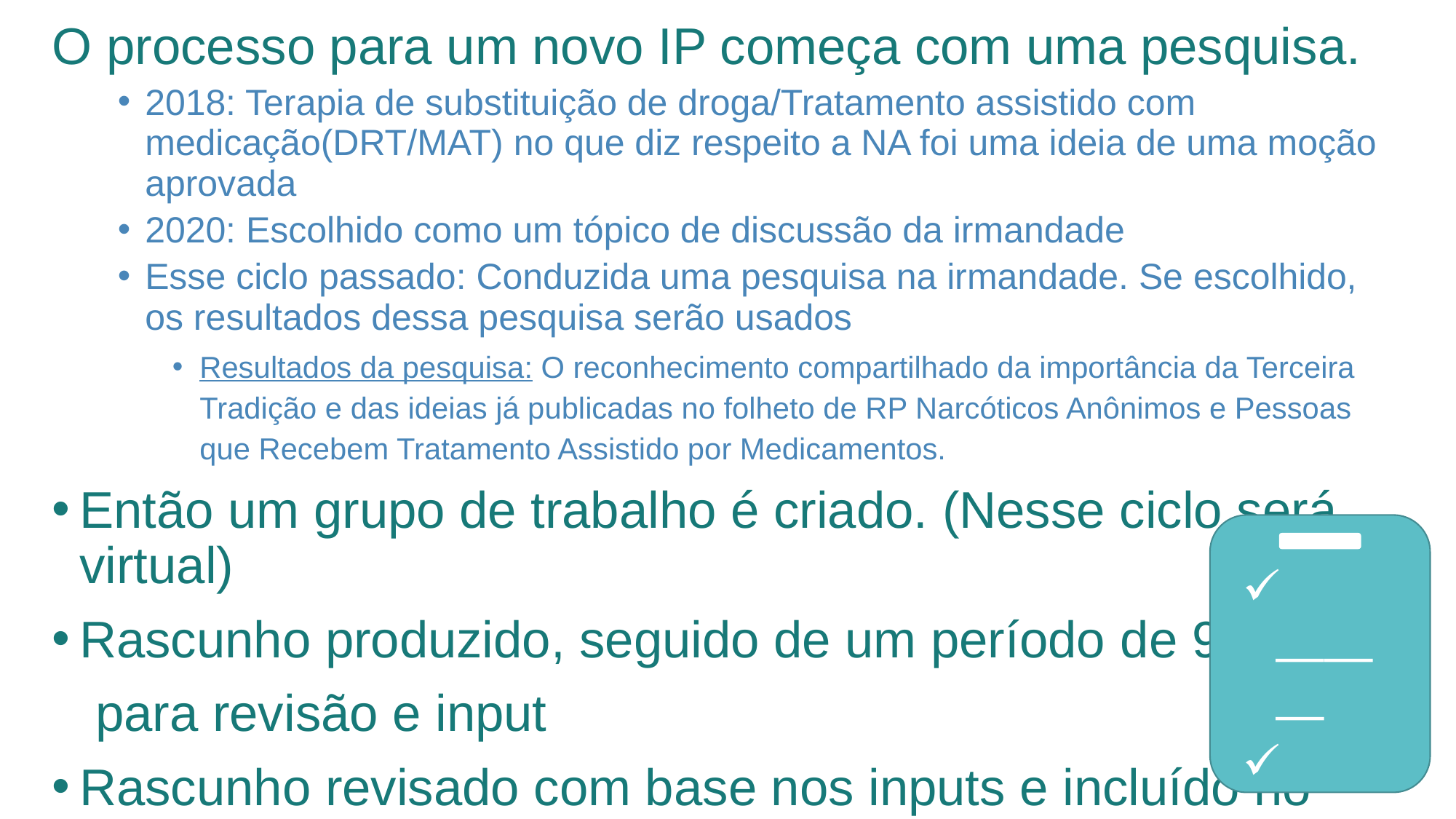

O processo para um novo IP começa com uma pesquisa.
2018: Terapia de substituição de droga/Tratamento assistido com medicação(DRT/MAT) no que diz respeito a NA foi uma ideia de uma moção aprovada
2020: Escolhido como um tópico de discussão da irmandade
Esse ciclo passado: Conduzida uma pesquisa na irmandade. Se escolhido, os resultados dessa pesquisa serão usados
Resultados da pesquisa: O reconhecimento compartilhado da importância da Terceira Tradição e das ideias já publicadas no folheto de RP Narcóticos Anônimos e Pessoas que Recebem Tratamento Assistido por Medicamentos.
Então um grupo de trabalho é criado. (Nesse ciclo será virtual)
Rascunho produzido, seguido de um período de 90 dias
   para revisão e input
Rascunho revisado com base nos inputs e incluído no CAR
Nenhum prazo para além destes parâmetros gerais

  ———
  ———
  ———
  ———